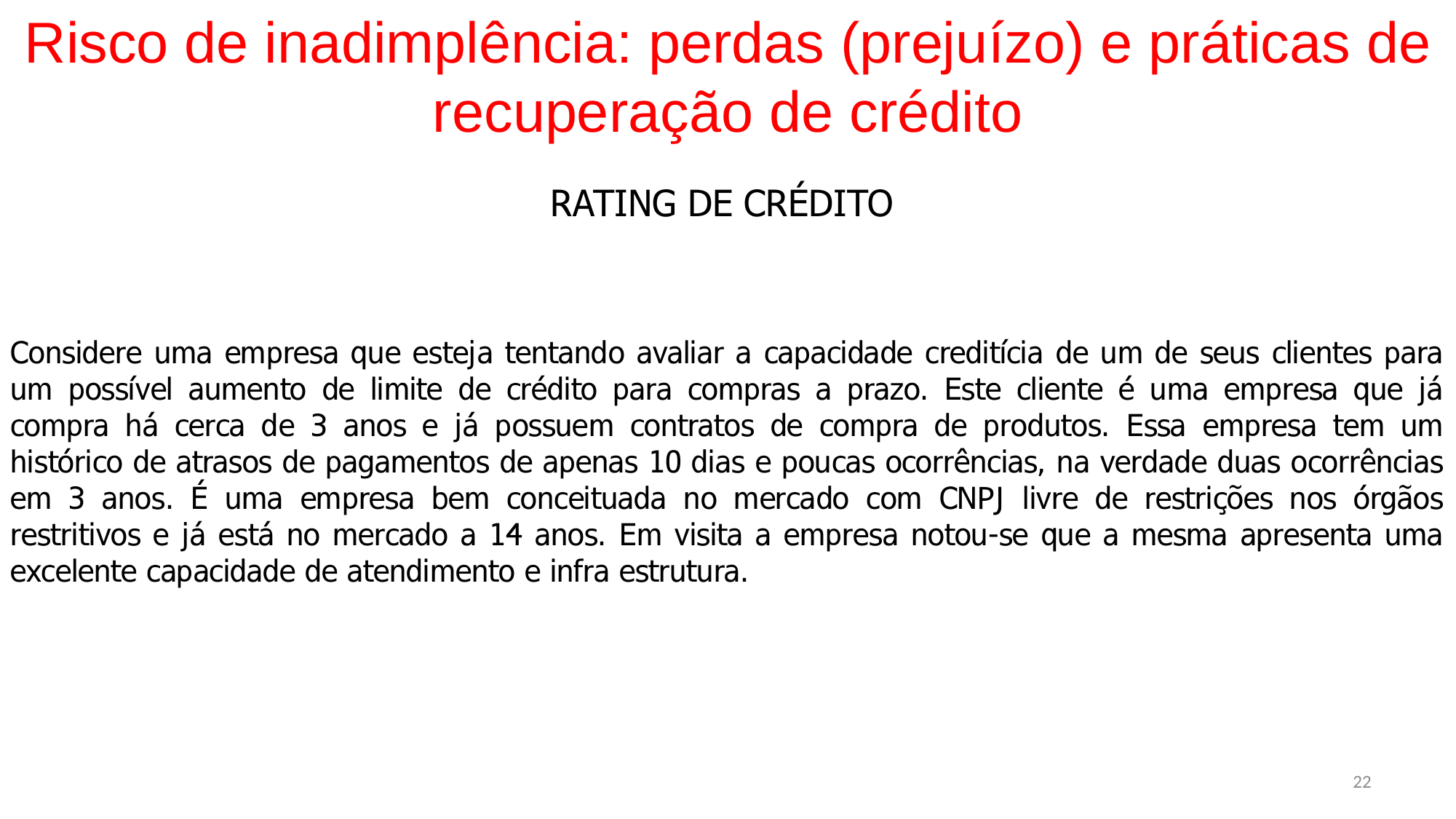

Risco de inadimplência: perdas (prejuízo) e práticas de recuperação de crédito

RATING DE CRÉDITO
Considere uma empresa que esteja tentando avaliar a capacidade creditícia de um de seus clientes para um possível aumento de limite de crédito para compras a prazo. Este cliente é uma empresa que já compra há cerca de 3 anos e já possuem contratos de compra de produtos. Essa empresa tem um histórico de atrasos de pagamentos de apenas 10 dias e poucas ocorrências, na verdade duas ocorrências em 3 anos. É uma empresa bem conceituada no mercado com CNPJ livre de restrições nos órgãos restritivos e já está no mercado a 14 anos. Em visita a empresa notou-se que a mesma apresenta uma excelente capacidade de atendimento e infra estrutura.
22